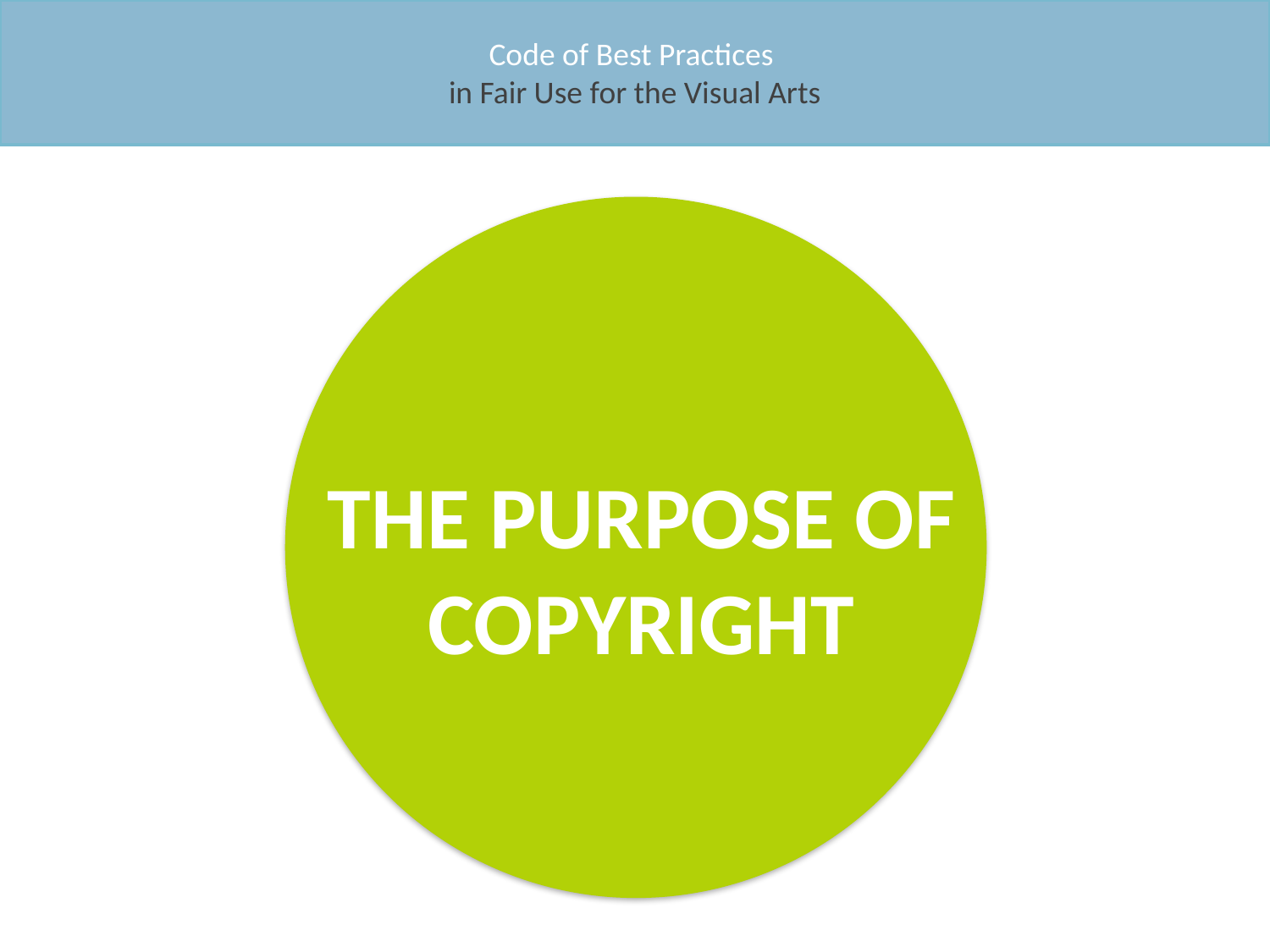

Code of Best Practices
in Fair Use for the Visual Arts

THE PURPOSE OF
COPYRIGHT